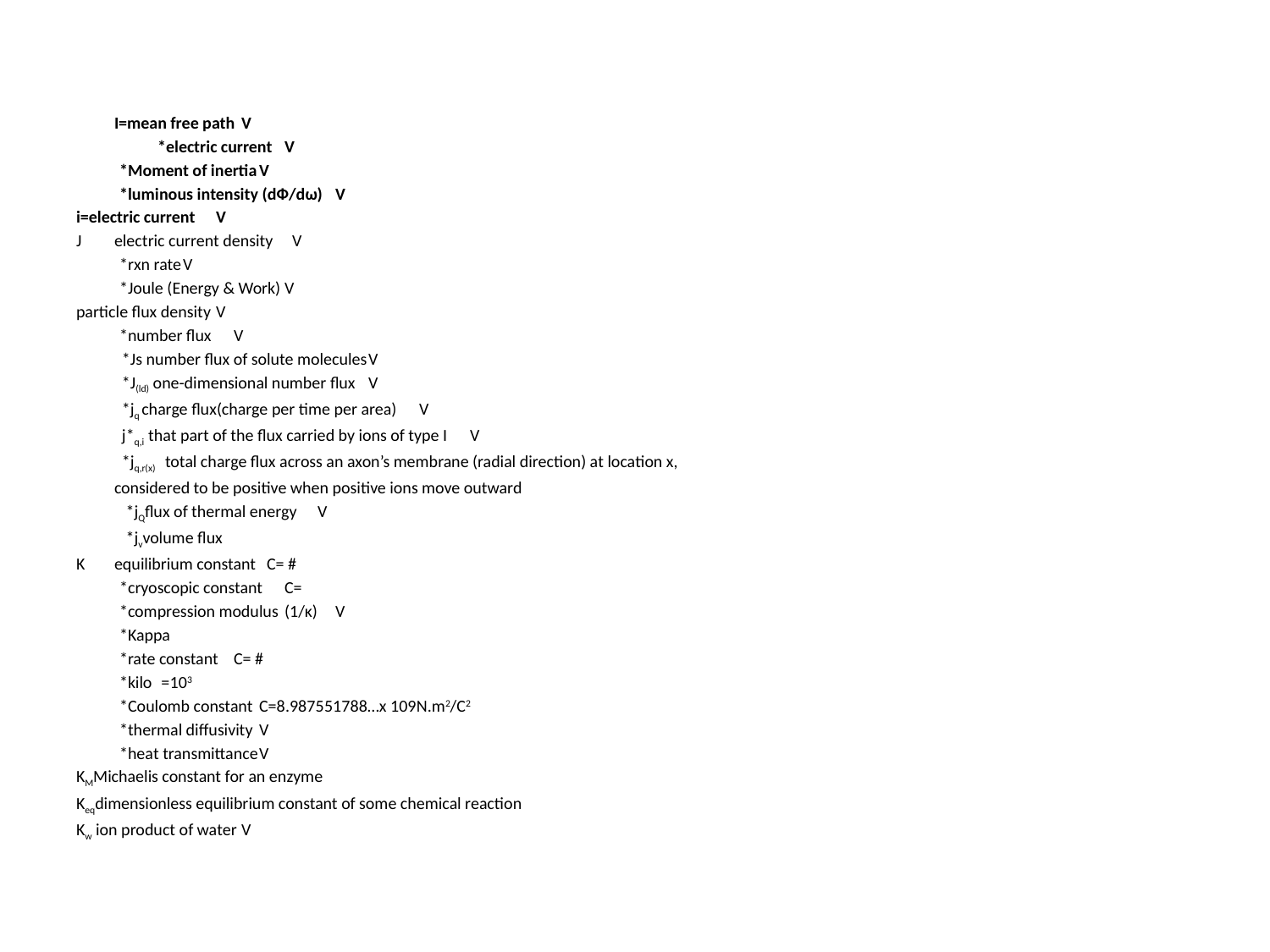

#
		I=mean free path			V
		*electric current			V
*Moment of inertia		V
*luminous intensity (dФ/dω)		V
i=electric current			V
J	electric current density		V
*rxn rate			V
*Joule (Energy & Work)		V
particle flux density		V
*number flux			V
	  *Js number flux of solute molecules		V
	  *J(ld) one-dimensional number flux		V
	  *jq charge flux(charge per time per area)	V
	  j*q,i  that part of the flux carried by ions of type I	V
	  *jq,r(x)	total charge flux across an axon’s membrane (radial direction) at location x,
		considered to be positive when positive ions move outward
	   *jQflux of thermal energy		V
	   *jvvolume flux
K	equilibrium constant			C= #
*cryoscopic constant			C=
*compression modulus	(1/κ)	V
*Kappa
*rate constant				C= #
*kilo		 =103
*Coulomb constant			C=8.987551788…x 109N.m2/C2
*thermal diffusivity		V
*heat transmittance		V
KMMichaelis constant for an enzyme
Keqdimensionless equilibrium constant of some chemical reaction
Kw ion product of water		V